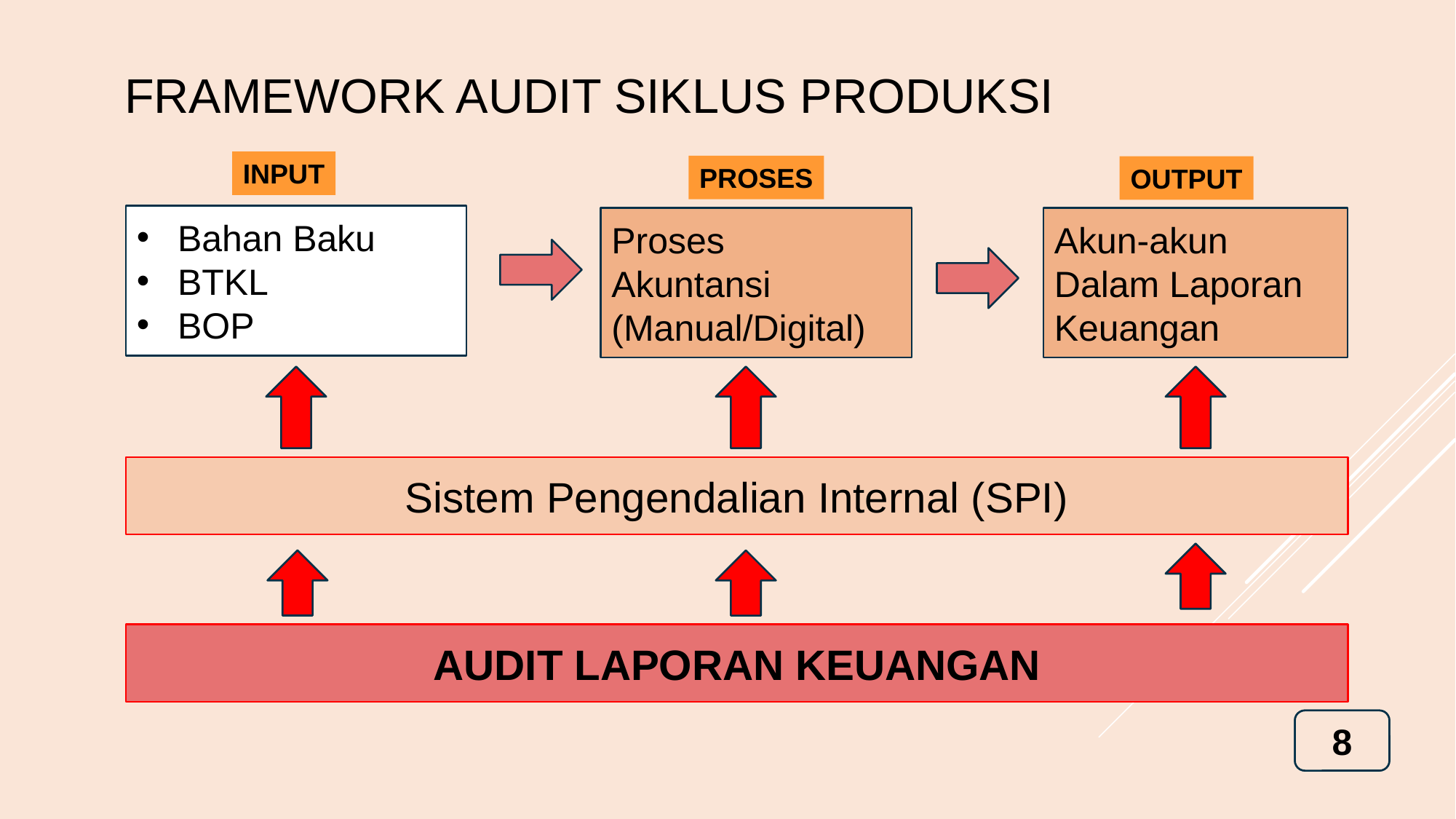

FRAMEWORK AUDIT SIKLUS PRODUKSI
INPUT
PROSES
OUTPUT
Bahan Baku
BTKL
BOP
Proses
Akuntansi
(Manual/Digital)
Akun-akun
Dalam Laporan Keuangan

Sistem Pengendalian Internal (SPI)

AUDIT LAPORAN KEUANGAN